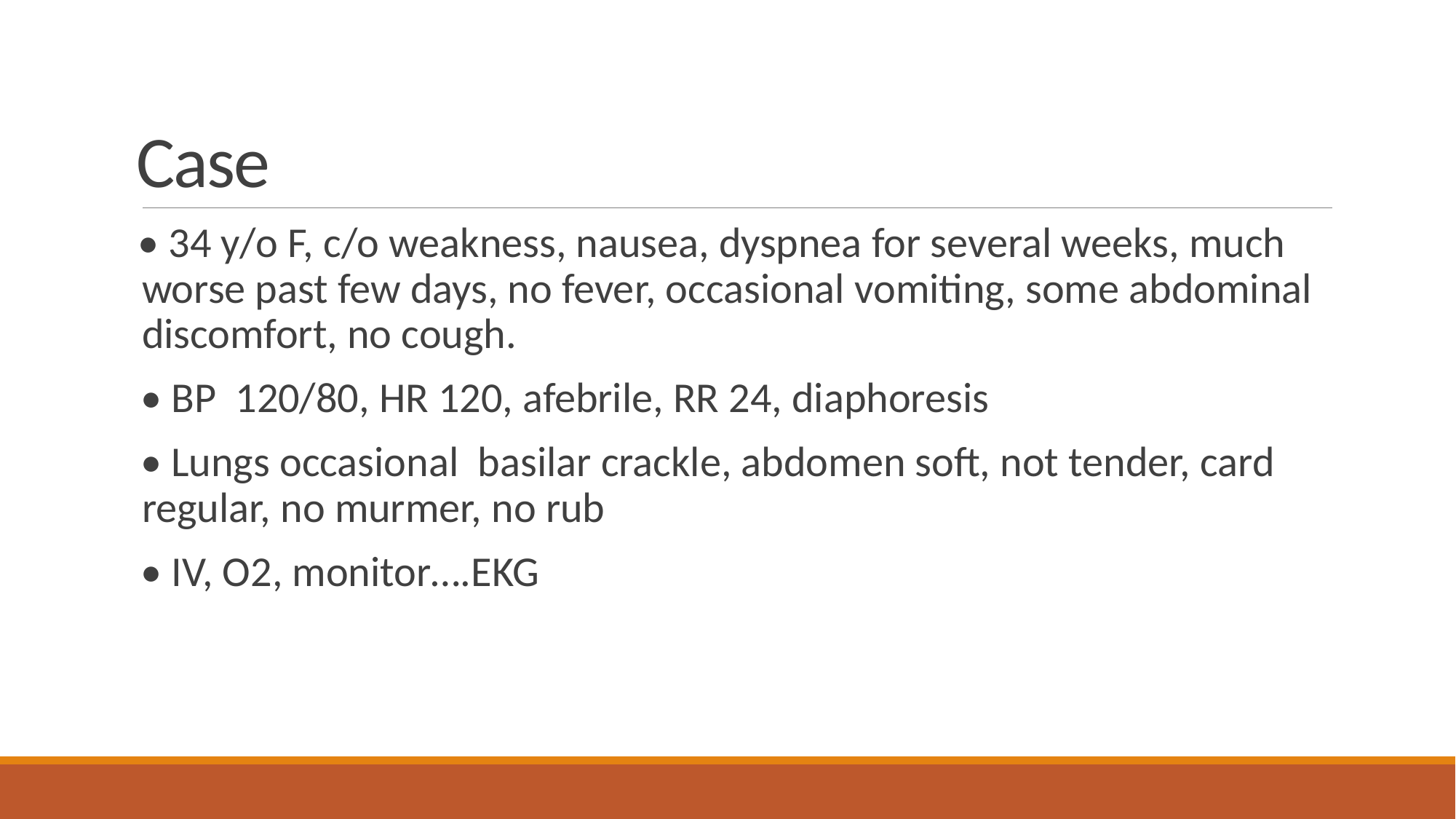

# Case
 • 34 y/o F, c/o weakness, nausea, dyspnea for several weeks, much worse past few days, no fever, occasional vomiting, some abdominal discomfort, no cough.
 • BP  120/80, HR 120, afebrile, RR 24, diaphoresis
 • Lungs occasional  basilar crackle, abdomen soft, not tender, card regular, no murmer, no rub
 • IV, O2, monitor….EKG